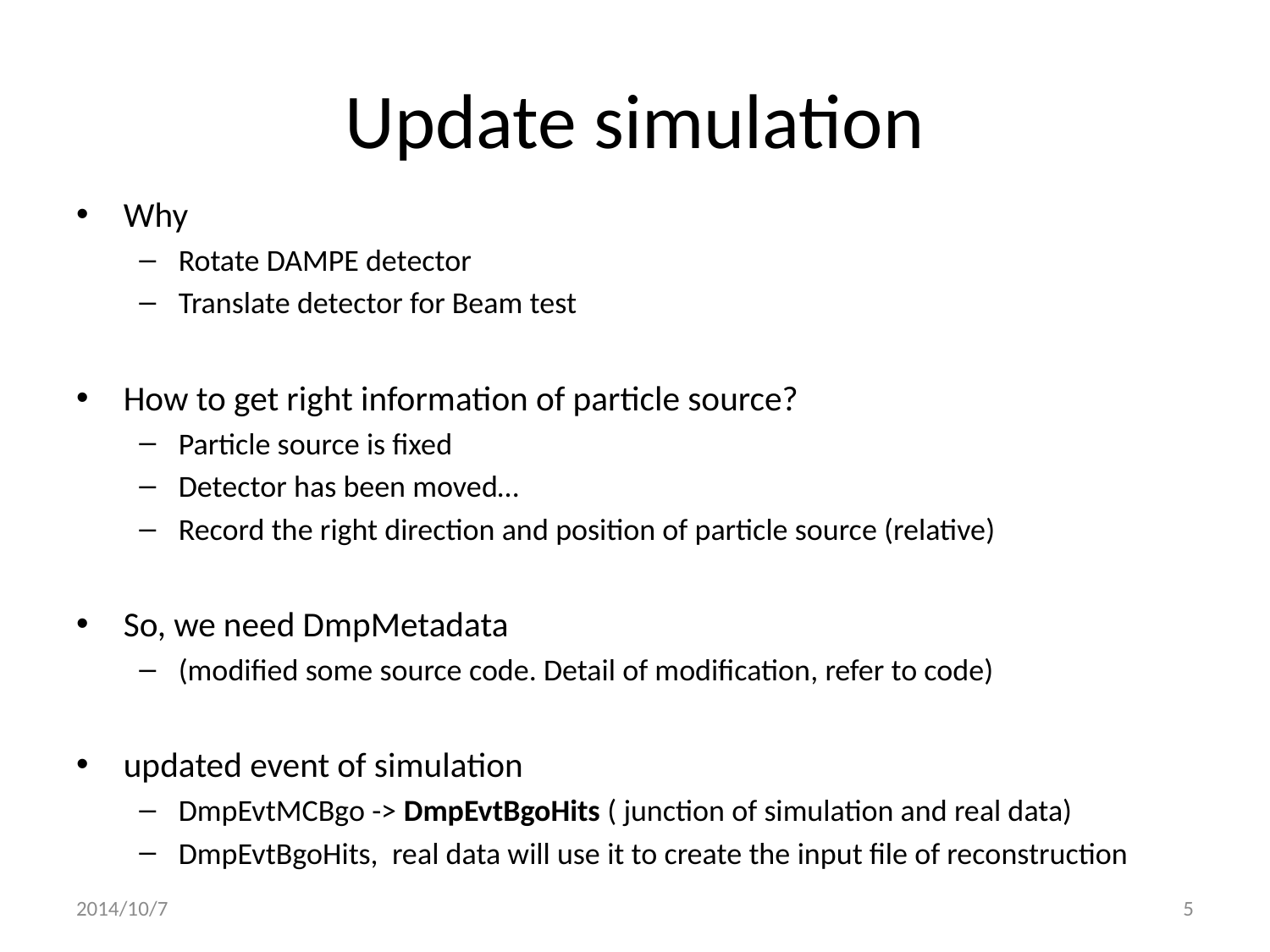

# Update simulation
Why
Rotate DAMPE detector
Translate detector for Beam test

How to get right information of particle source?
Particle source is fixed
Detector has been moved…
Record the right direction and position of particle source (relative)

So, we need DmpMetadata
(modified some source code. Detail of modification, refer to code)

updated event of simulation
DmpEvtMCBgo -> DmpEvtBgoHits ( junction of simulation and real data)
DmpEvtBgoHits,  real data will use it to create the input file of reconstruction

2014/10/7
5